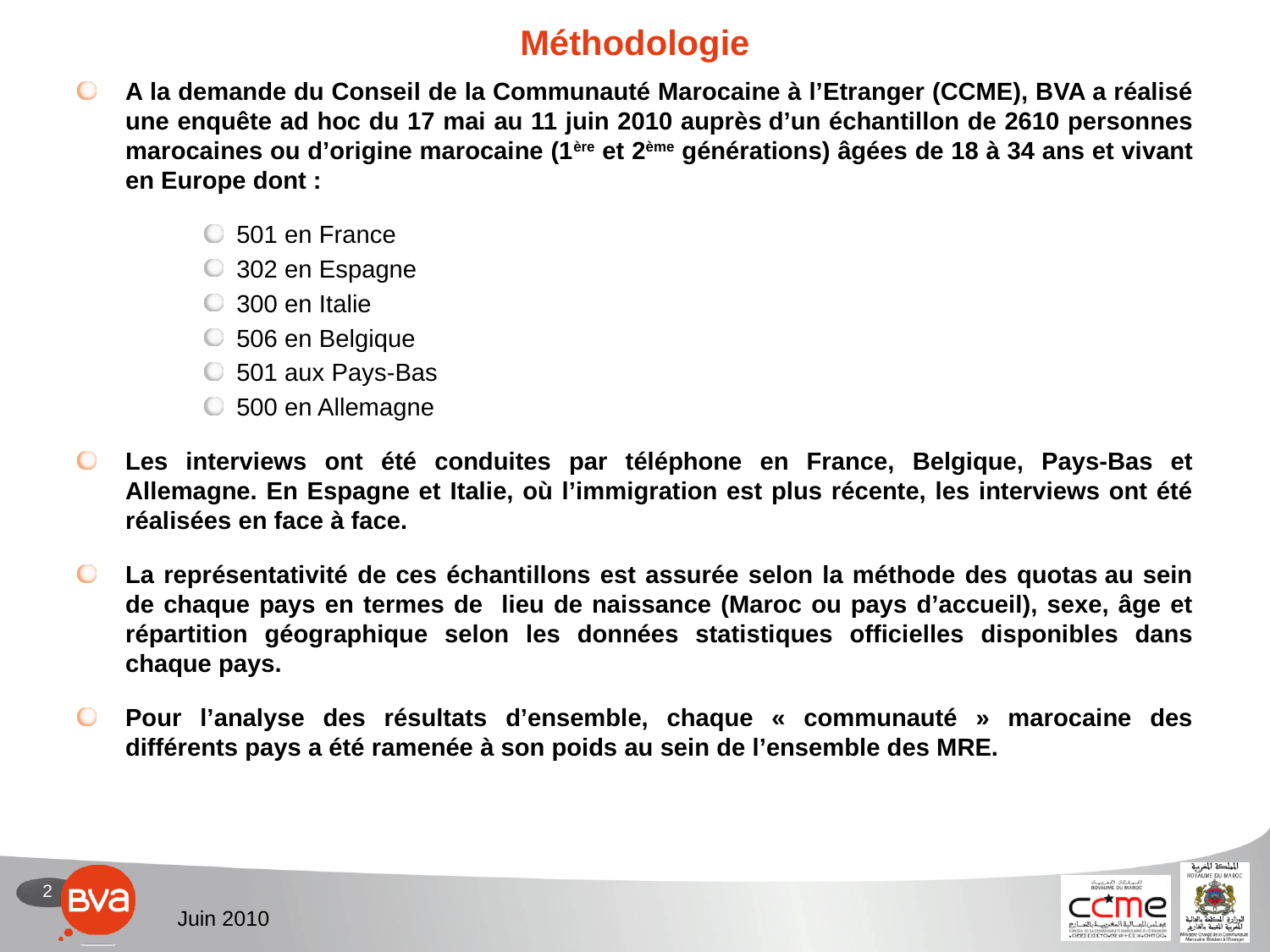

# Méthodologie
A la demande du Conseil de la Communauté Marocaine à l’Etranger (CCME), BVA a réalisé une enquête ad hoc du 17 mai au 11 juin 2010 auprès d’un échantillon de 2610 personnes marocaines ou d’origine marocaine (1ère et 2ème générations) âgées de 18 à 34 ans et vivant en Europe dont :

501 en France
302 en Espagne
300 en Italie
506 en Belgique
501 aux Pays-Bas
500 en Allemagne

Les interviews ont été conduites par téléphone en France, Belgique, Pays-Bas et Allemagne. En Espagne et Italie, où l’immigration est plus récente, les interviews ont été réalisées en face à face.

La représentativité de ces échantillons est assurée selon la méthode des quotas au sein de chaque pays en termes de  lieu de naissance (Maroc ou pays d’accueil), sexe, âge et répartition géographique selon les données statistiques officielles disponibles dans chaque pays.

Pour l’analyse des résultats d’ensemble, chaque « communauté » marocaine des différents pays a été ramenée à son poids au sein de l’ensemble des MRE.